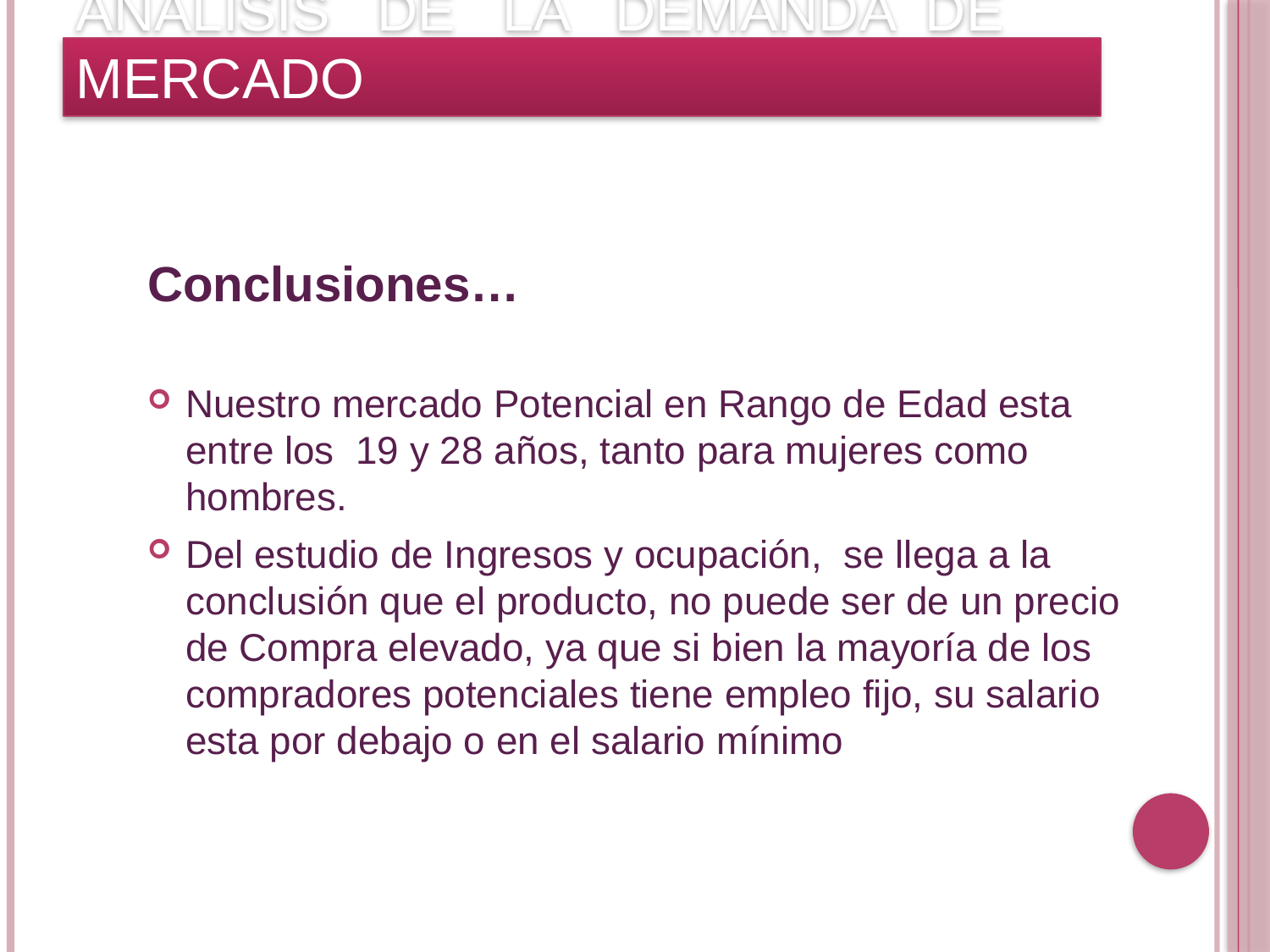

# Análisis   de   la   demanda  de   mercado
Conclusiones…

Nuestro mercado Potencial en Rango de Edad esta entre los  19 y 28 años, tanto para mujeres como hombres.
Del estudio de Ingresos y ocupación,  se llega a la conclusión que el producto, no puede ser de un precio de Compra elevado, ya que si bien la mayoría de los compradores potenciales tiene empleo fijo, su salario esta por debajo o en el salario mínimo